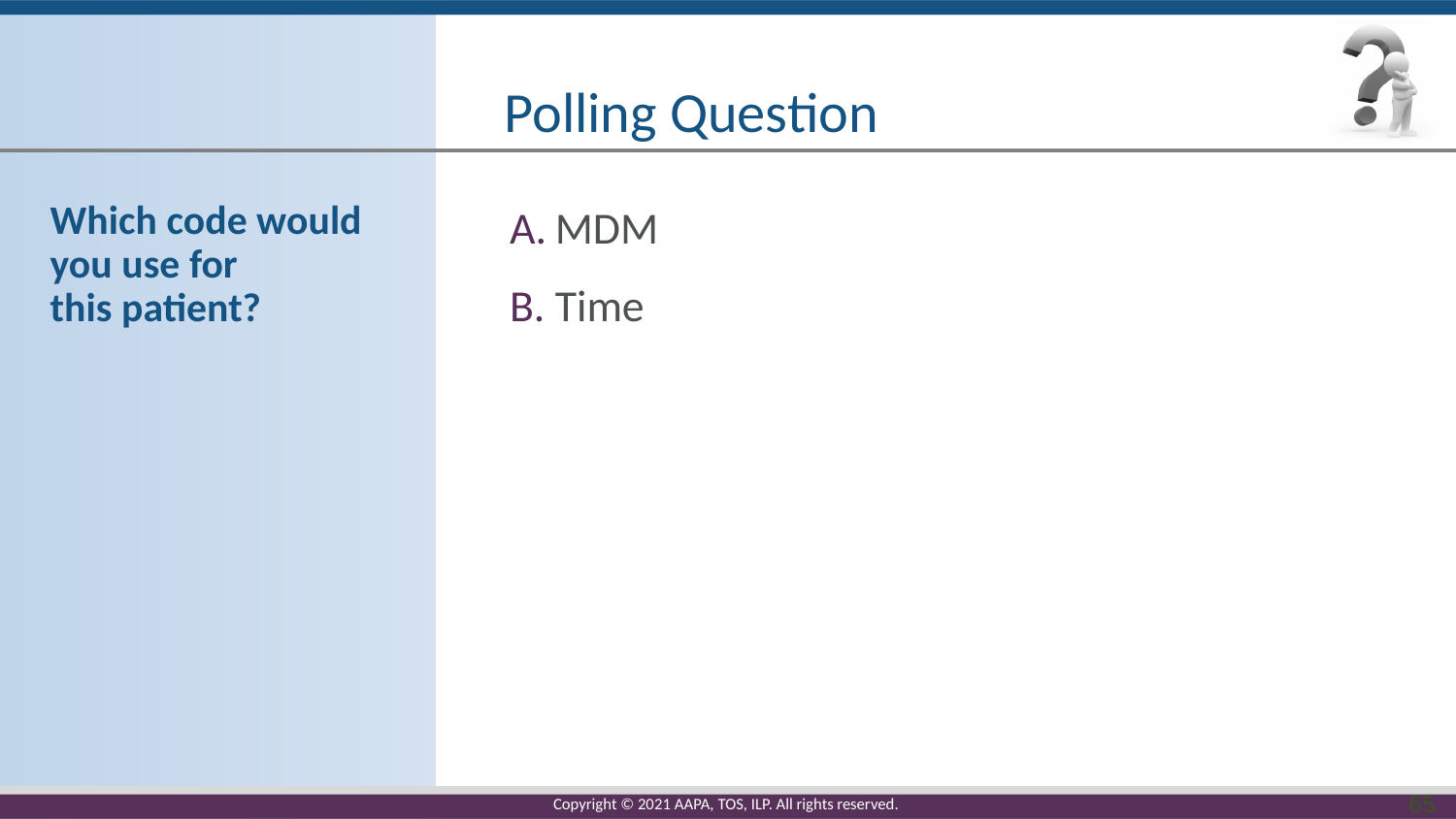

# Polling Question
Which code would you use for
this patient?

MDM
Time
65